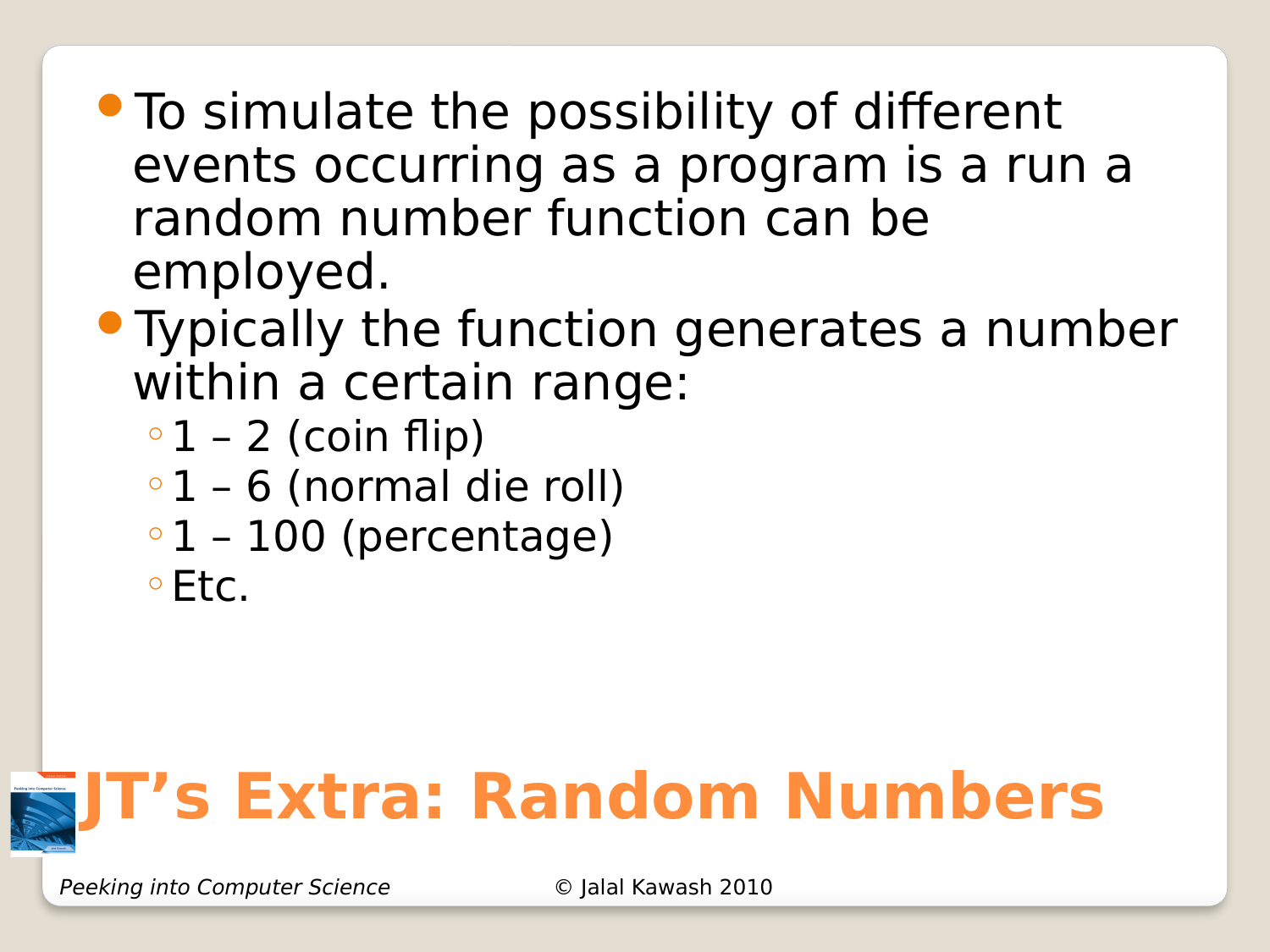

JT’s Extra: Random Numbers
To simulate the possibility of different events occurring as a program is a run a random number function can be employed.
Typically the function generates a number within a certain range:
1 – 2 (coin flip)
1 – 6 (normal die roll)
1 – 100 (percentage)
Etc.